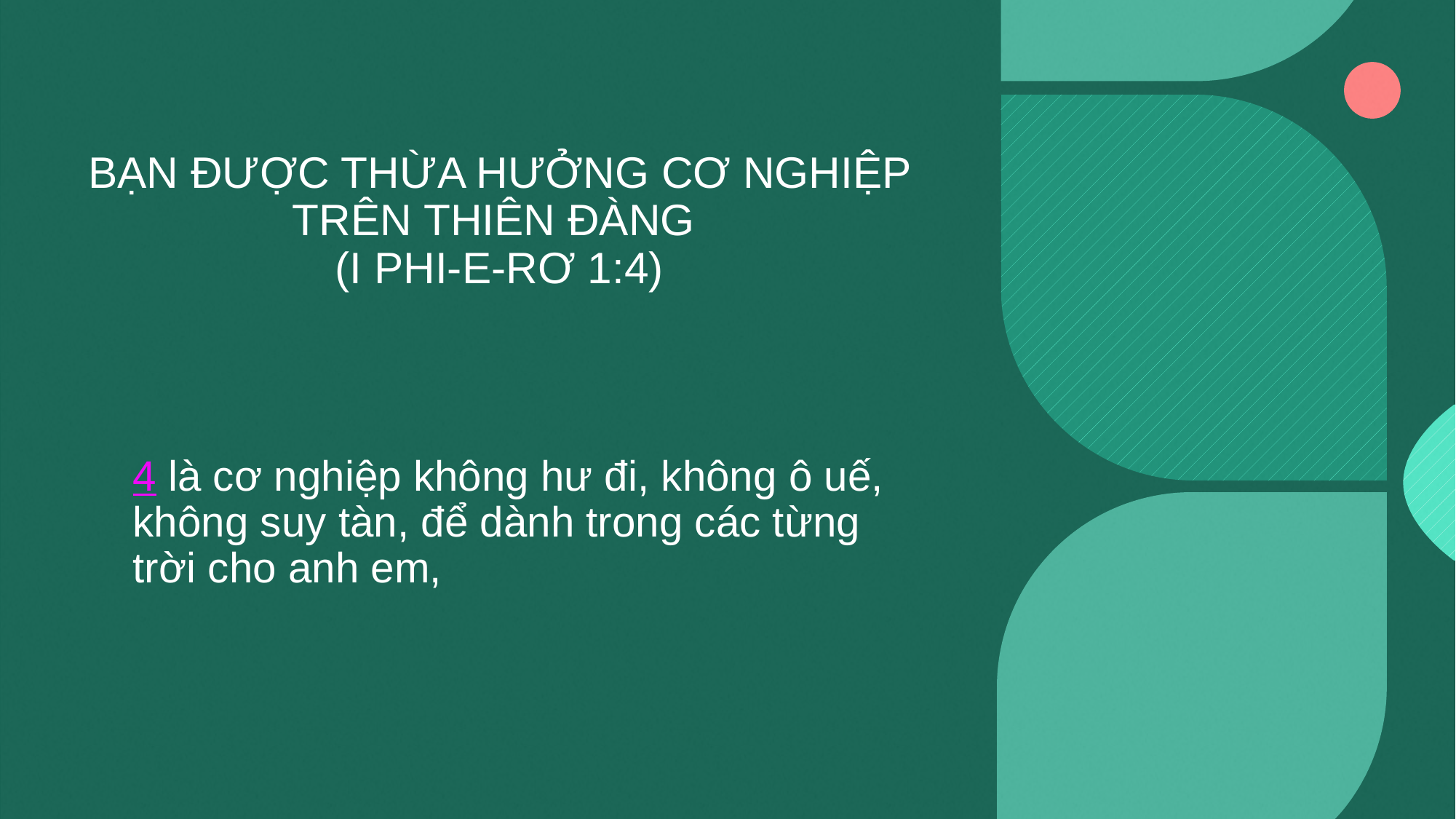

# BẠN ĐƯỢC THỪA HƯỞNG CƠ NGHIỆP TRÊN THIÊN ĐÀNG (I PHI-E-RƠ 1:4)
4 là cơ nghiệp không hư đi, không ô uế, không suy tàn, để dành trong các từng trời cho anh em,